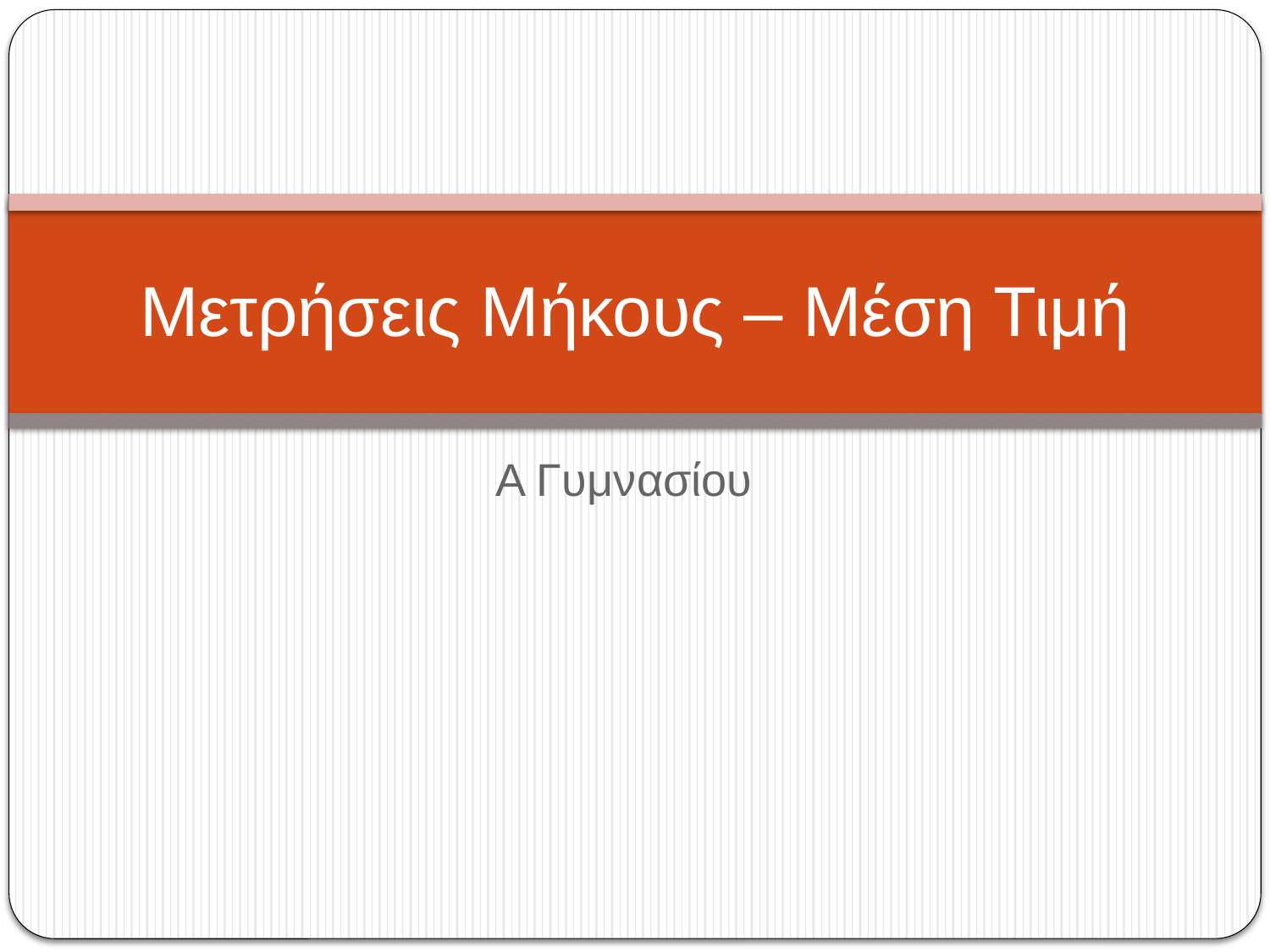

# Μετρήσεις Μήκους – Μέση Τιμή
Α Γυμνασίου